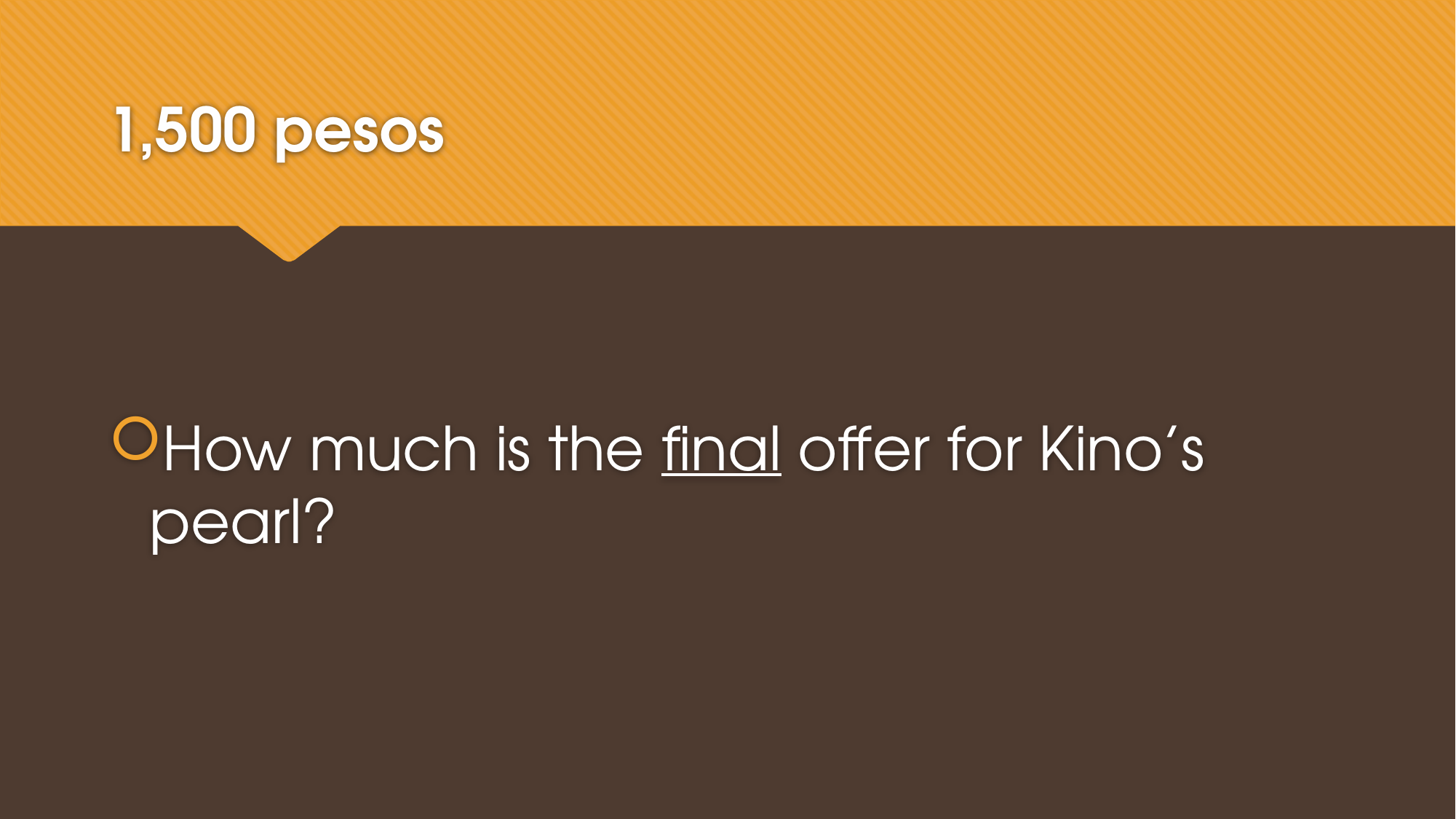

# 1,500 pesos
How much is the final offer for Kino’s pearl?